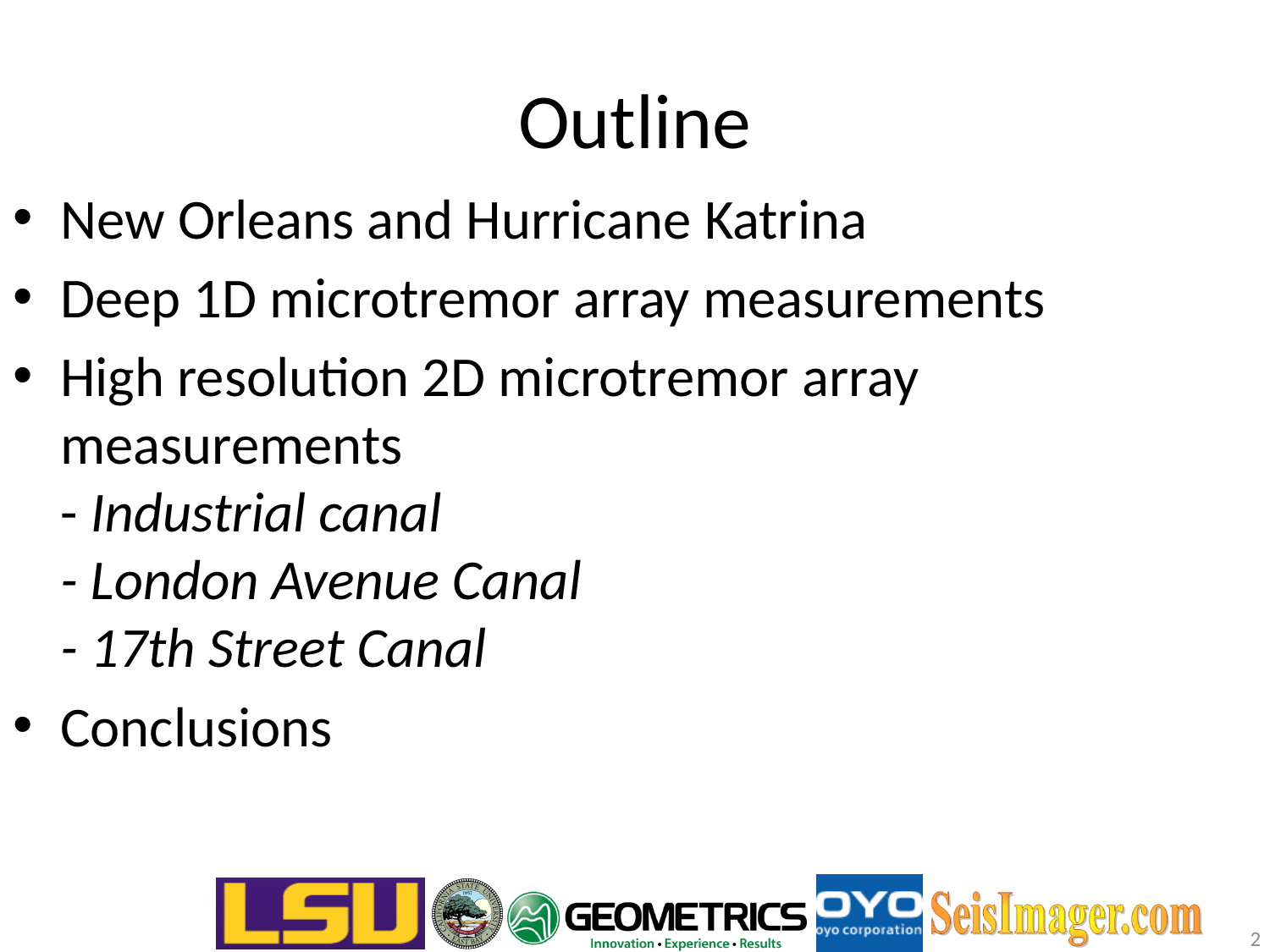

# Outline
New Orleans and Hurricane Katrina
Deep 1D microtremor array measurements
High resolution 2D microtremor array measurements
- Industrial canal
- London Avenue Canal
- 17th Street Canal
Conclusions
2